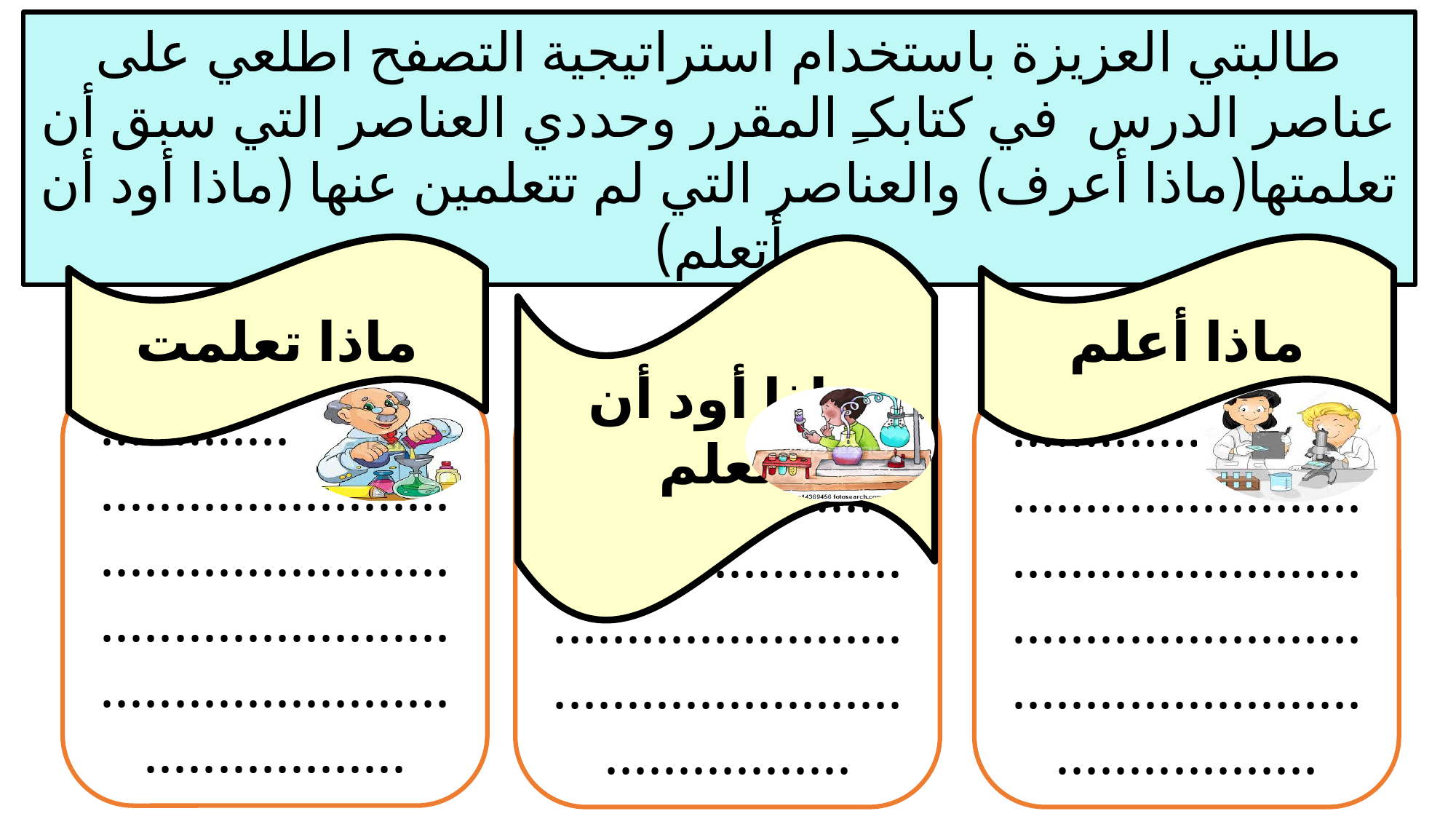

طالبتي العزيزة باستخدام استراتيجية التصفح اطلعي على عناصر الدرس  في كتابكـِ المقرر وحددي العناصر التي سبق أن تعلمتها(ماذا أعرف) والعناصر التي لم تتعلمين عنها (ماذا أود أن أتعلم)
ماذا تعلمت
ماذا أود أن أتعلم
ماذا أعلم
..........................................................................................................................................
.........................................................................................................................................
..........................................................................................................................................